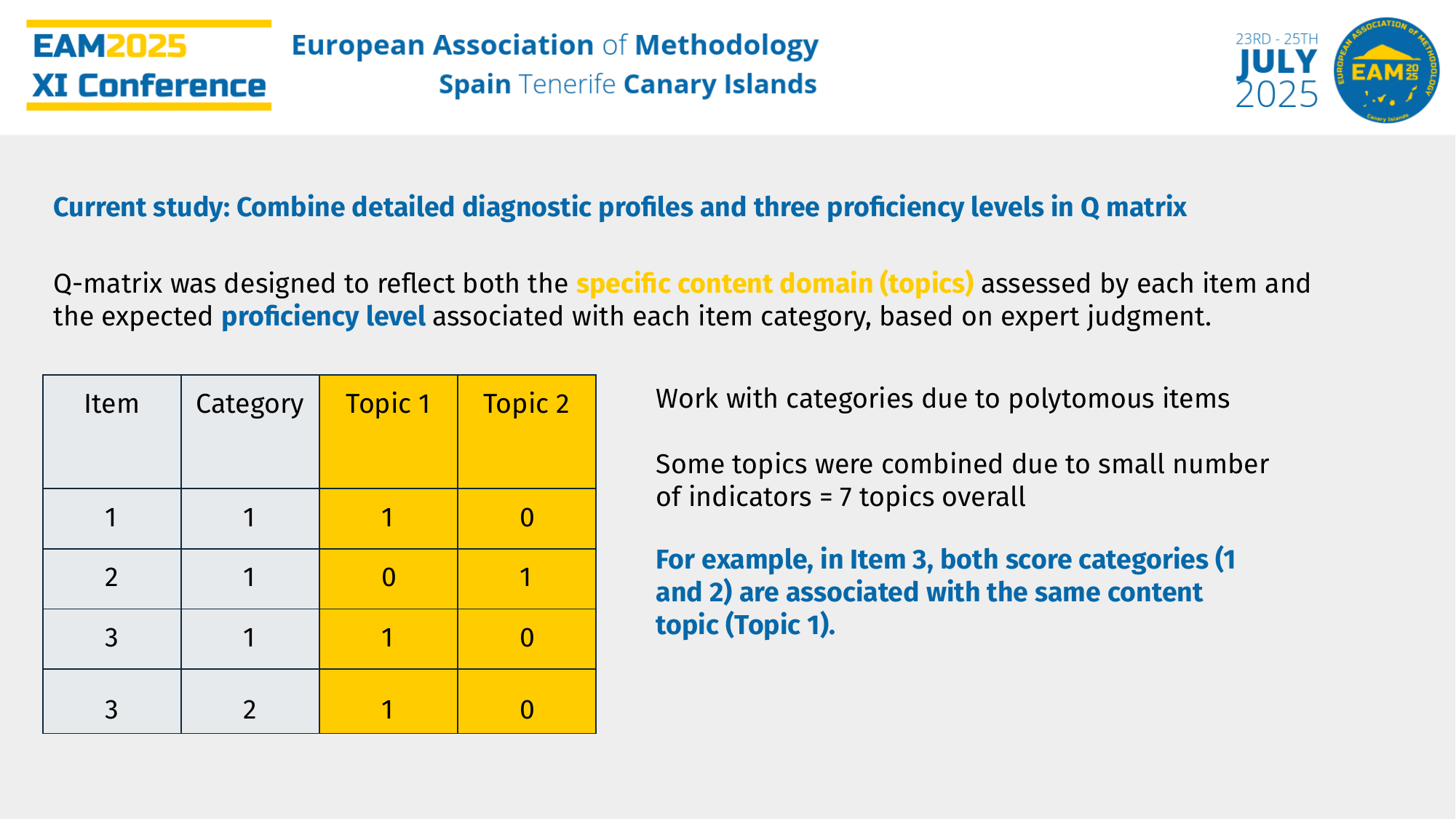

Current study: Combine detailed diagnostic profiles and three proficiency levels in Q matrix

Q-matrix was designed to reflect both the specific content domain (topics) assessed by each item and the expected proficiency level associated with each item category, based on expert judgment.

| Item | Category | Topic 1 | Topic 2 |
| --- | --- | --- | --- |
| 1 | 1 | 1 | 0 |
| 2 | 1 | 0 | 1 |
| 3 | 1 | 1 | 0 |
| 3 | 2 | 1 | 0 |
Work with categories due to polytomous items

Some topics were combined due to small number of indicators = 7 topics overall

For example, in Item 3, both score categories (1 and 2) are associated with the same content topic (Topic 1).